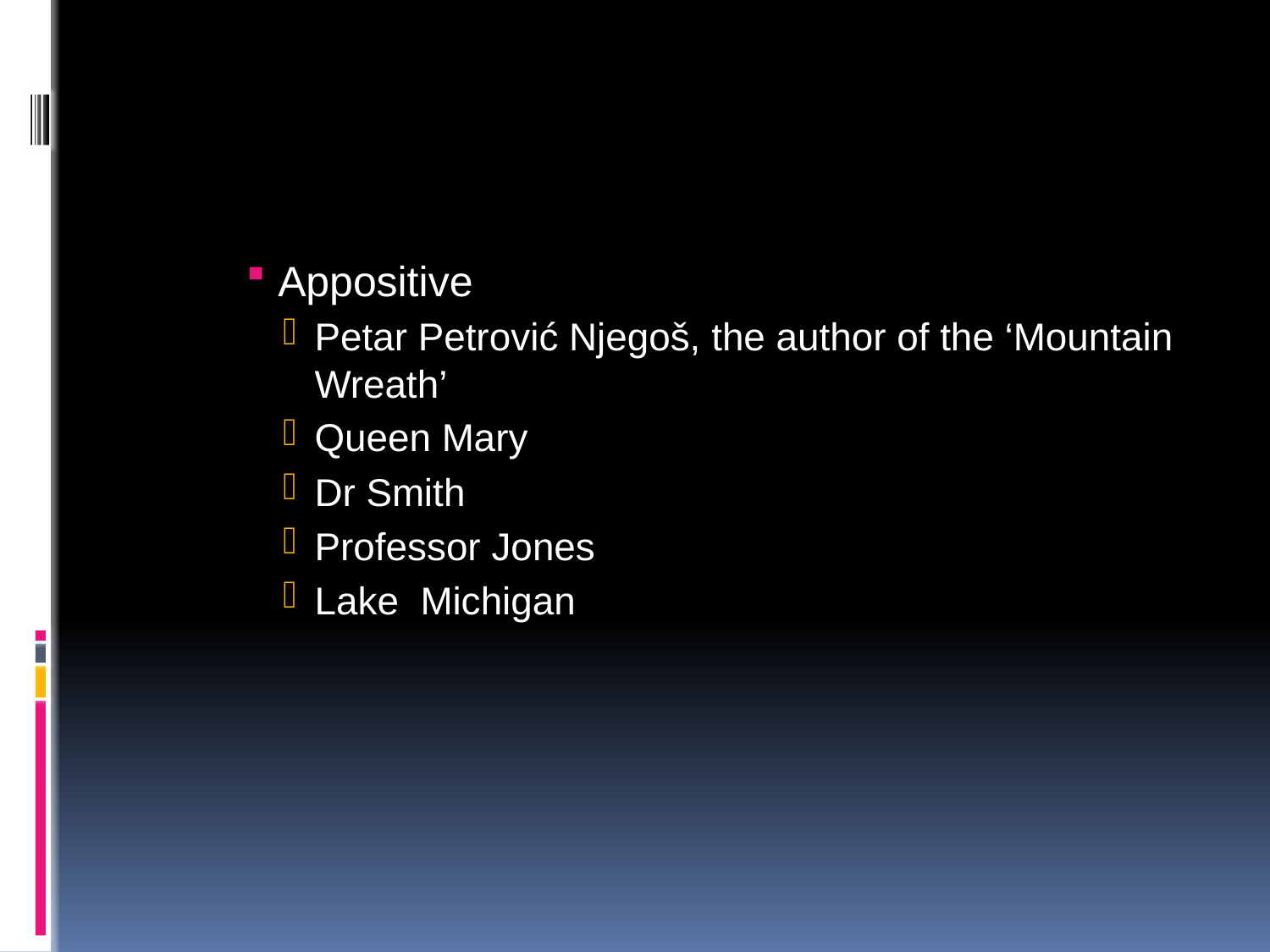

#
Appositive
Petar Petrović Njegoš, the author of the ‘Mountain Wreath’
Queen Mary
Dr Smith
Professor Jones
Lake  Michigan